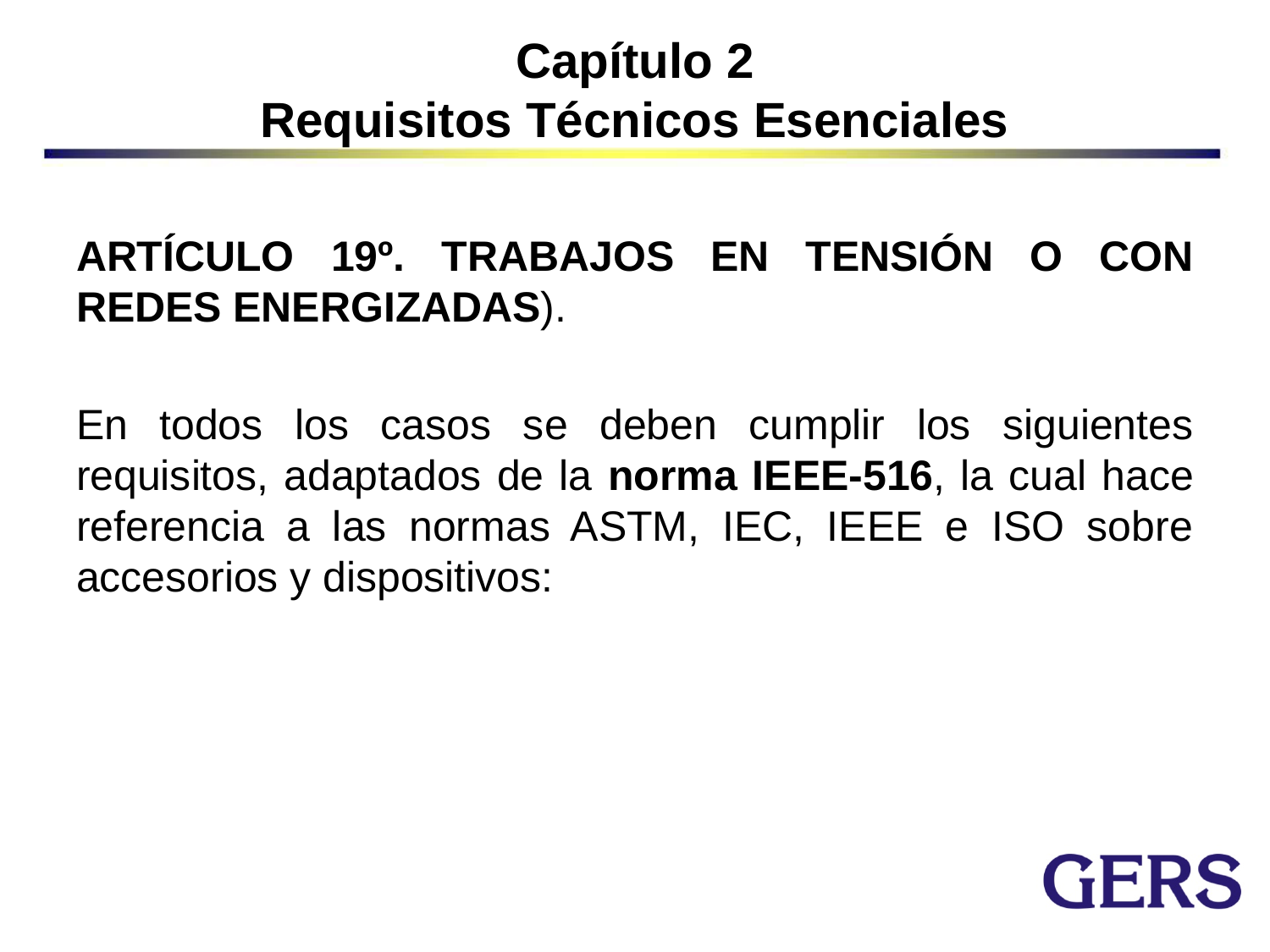

# Capítulo 2 Requisitos Técnicos Esenciales
ARTÍCULO 19º. TRABAJOS EN TENSIÓN O CON REDES ENERGIZADAS).

En todos los casos se deben cumplir los siguientes requisitos, adaptados de la norma IEEE-516, la cual hace referencia a las normas ASTM, IEC, IEEE e ISO sobre accesorios y dispositivos: